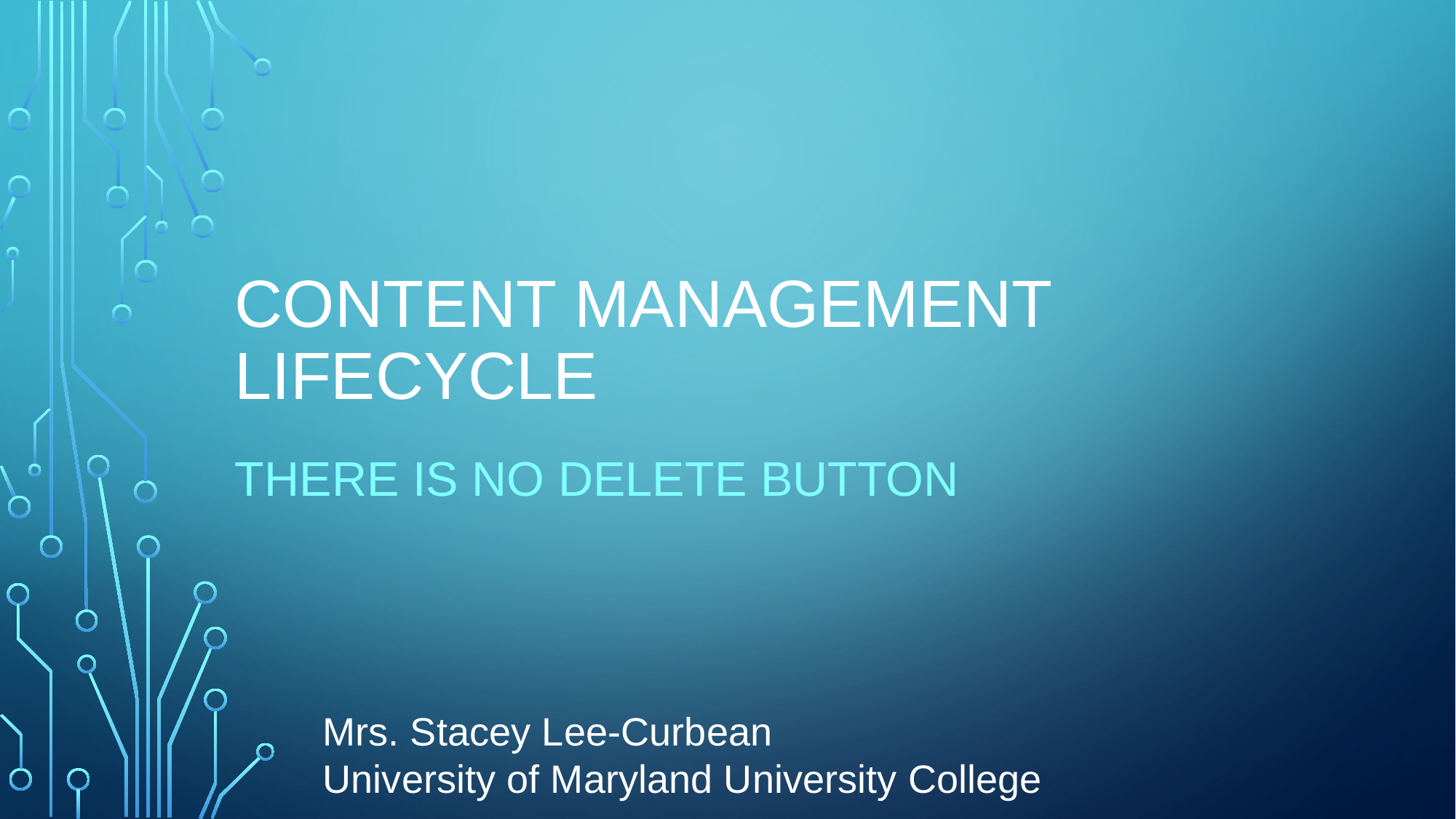

# Content Management lifecycle
There is no delete button
Mrs. Stacey Lee-Curbean
University of Maryland University College